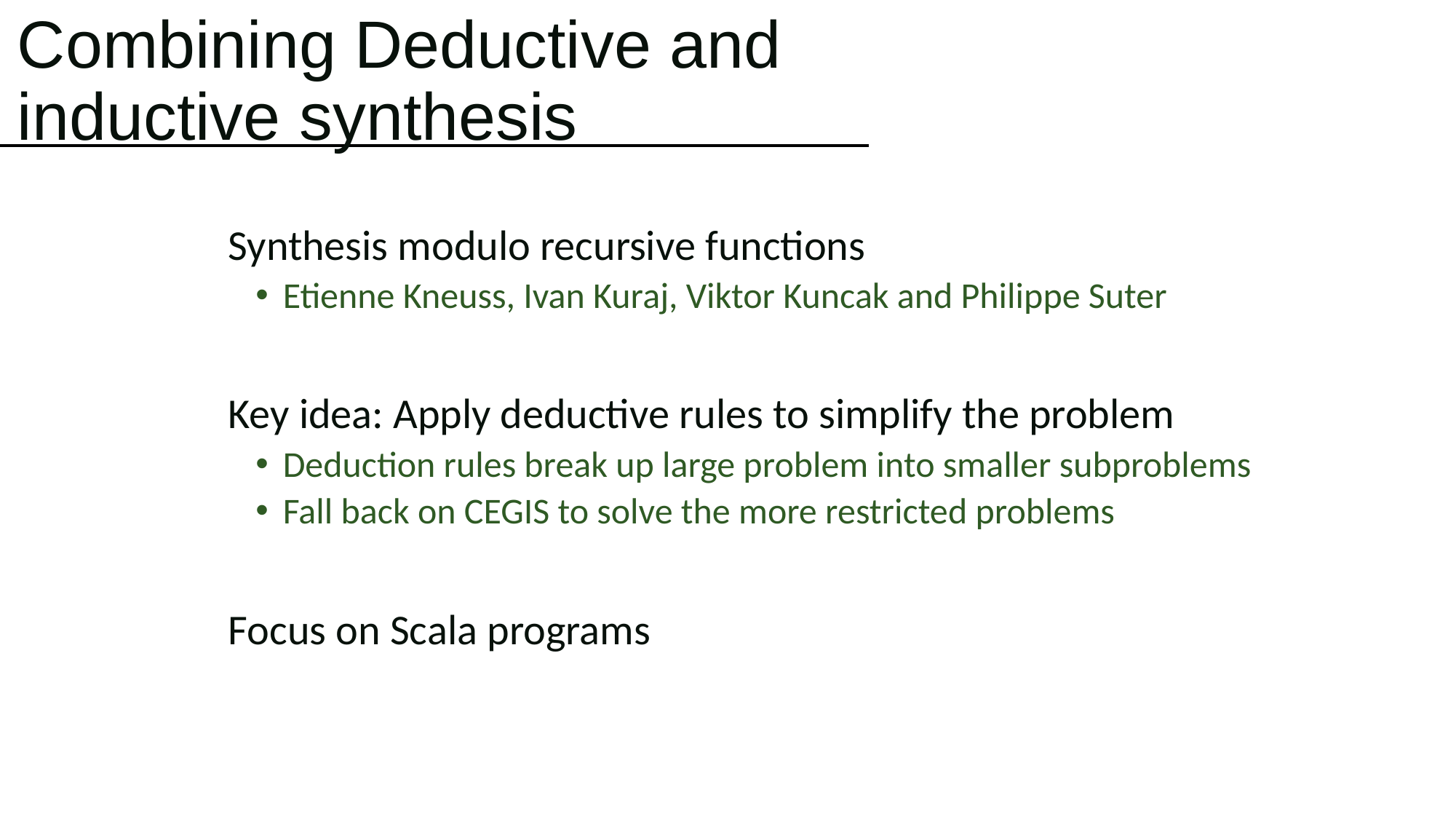

# Combining Deductive and inductive synthesis
Synthesis modulo recursive functions
Etienne Kneuss, Ivan Kuraj, Viktor Kuncak and Philippe Suter

Key idea: Apply deductive rules to simplify the problem
Deduction rules break up large problem into smaller subproblems
Fall back on CEGIS to solve the more restricted problems

Focus on Scala programs